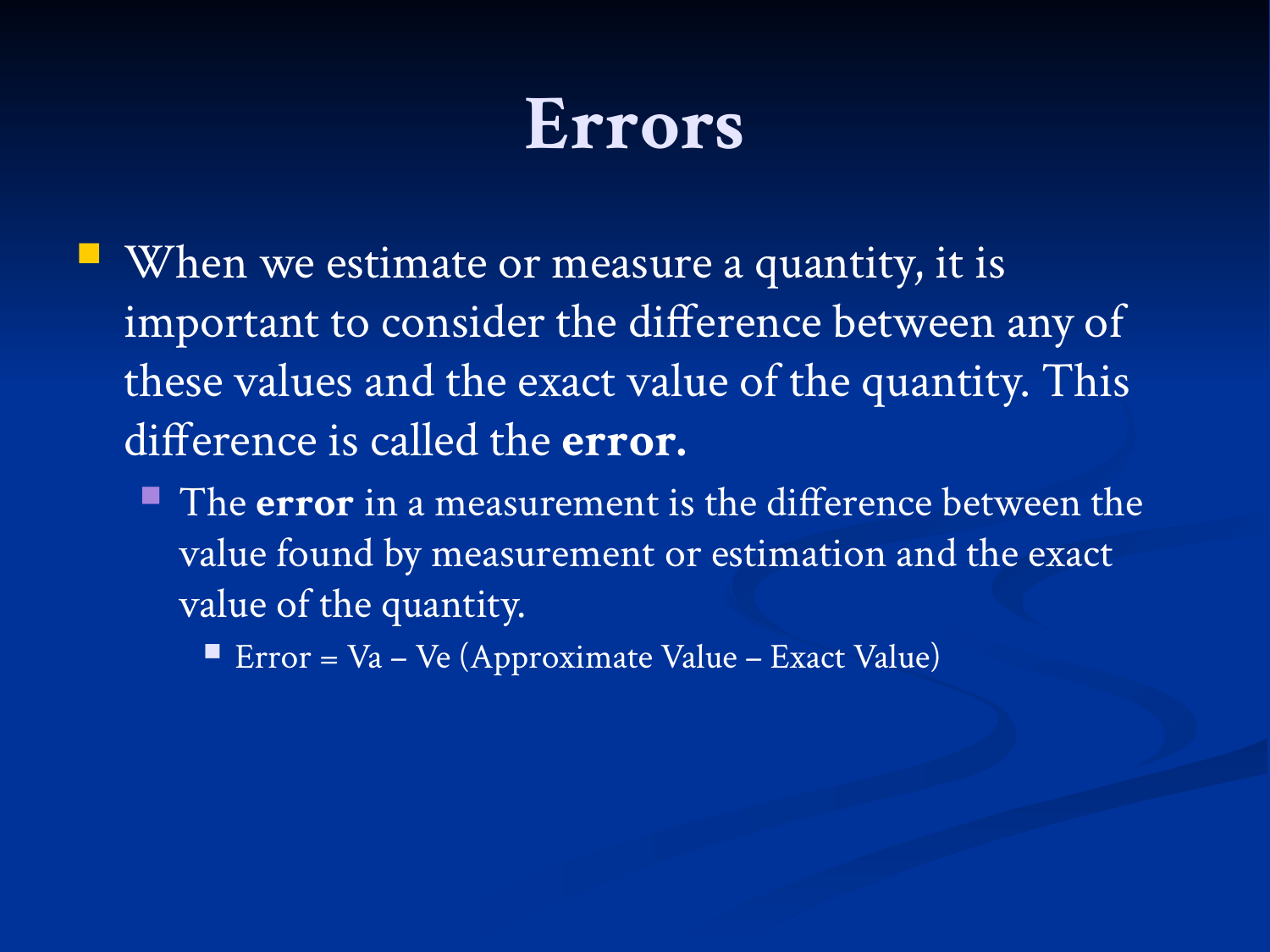

# Errors

When we estimate or measure a quantity, it is important to consider the difference between any of these values and the exact value of the quantity. This difference is called the error.
The error in a measurement is the difference between the value found by measurement or estimation and the exact value of the quantity.
Error = Va – Ve (Approximate Value – Exact Value)